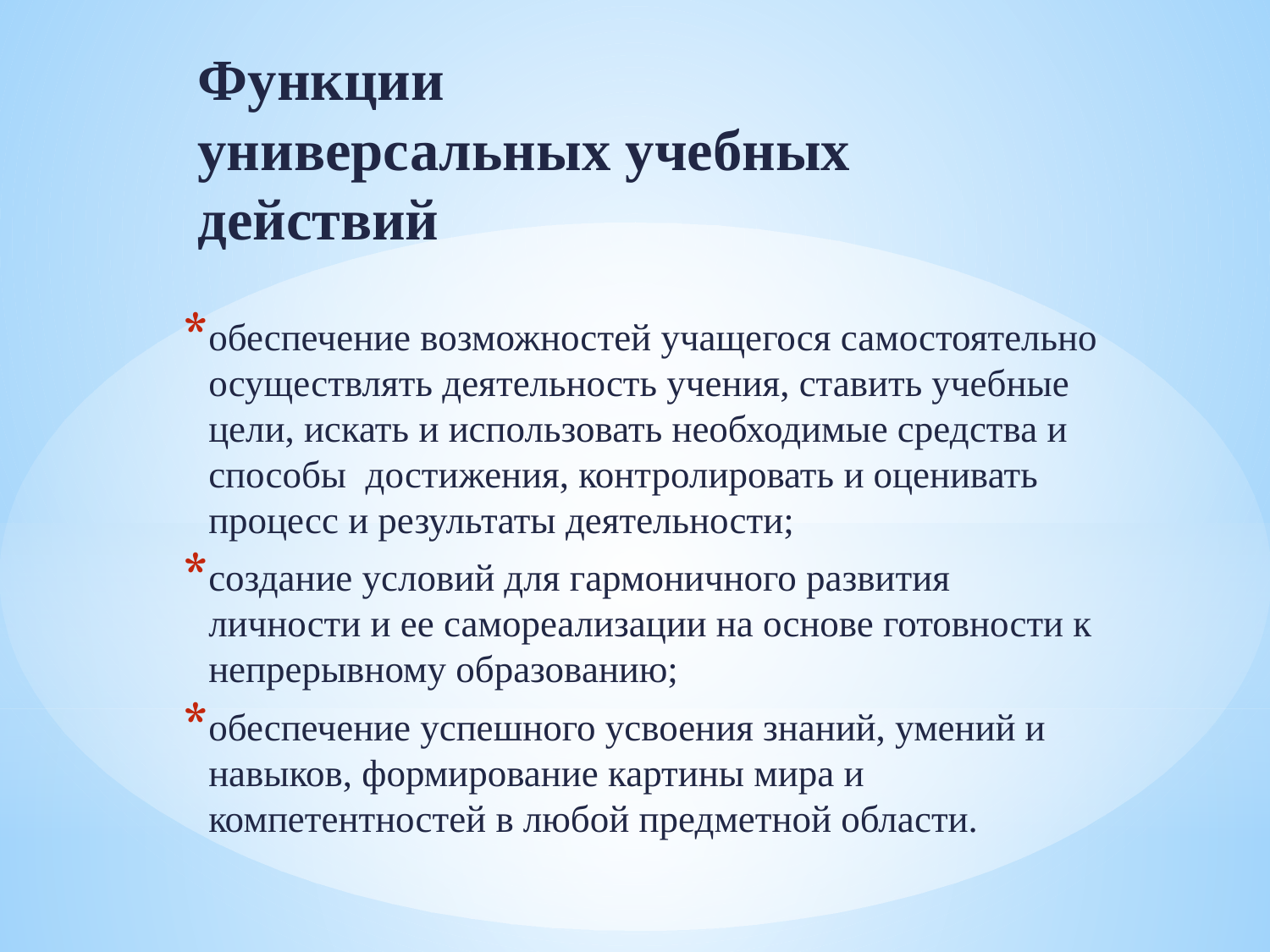

# Функции универсальных учебных действий
обеспечение возможностей учащегося самостоятельно осуществлять деятельность учения, ставить учебные цели, искать и использовать необходимые средства и способы  достижения, контролировать и оценивать процесс и результаты деятельности;
создание условий для гармоничного развития личности и ее самореализации на основе готовности к непрерывному образованию;
обеспечение успешного усвоения знаний, умений и навыков, формирование картины мира и  компетентностей в любой предметной области.